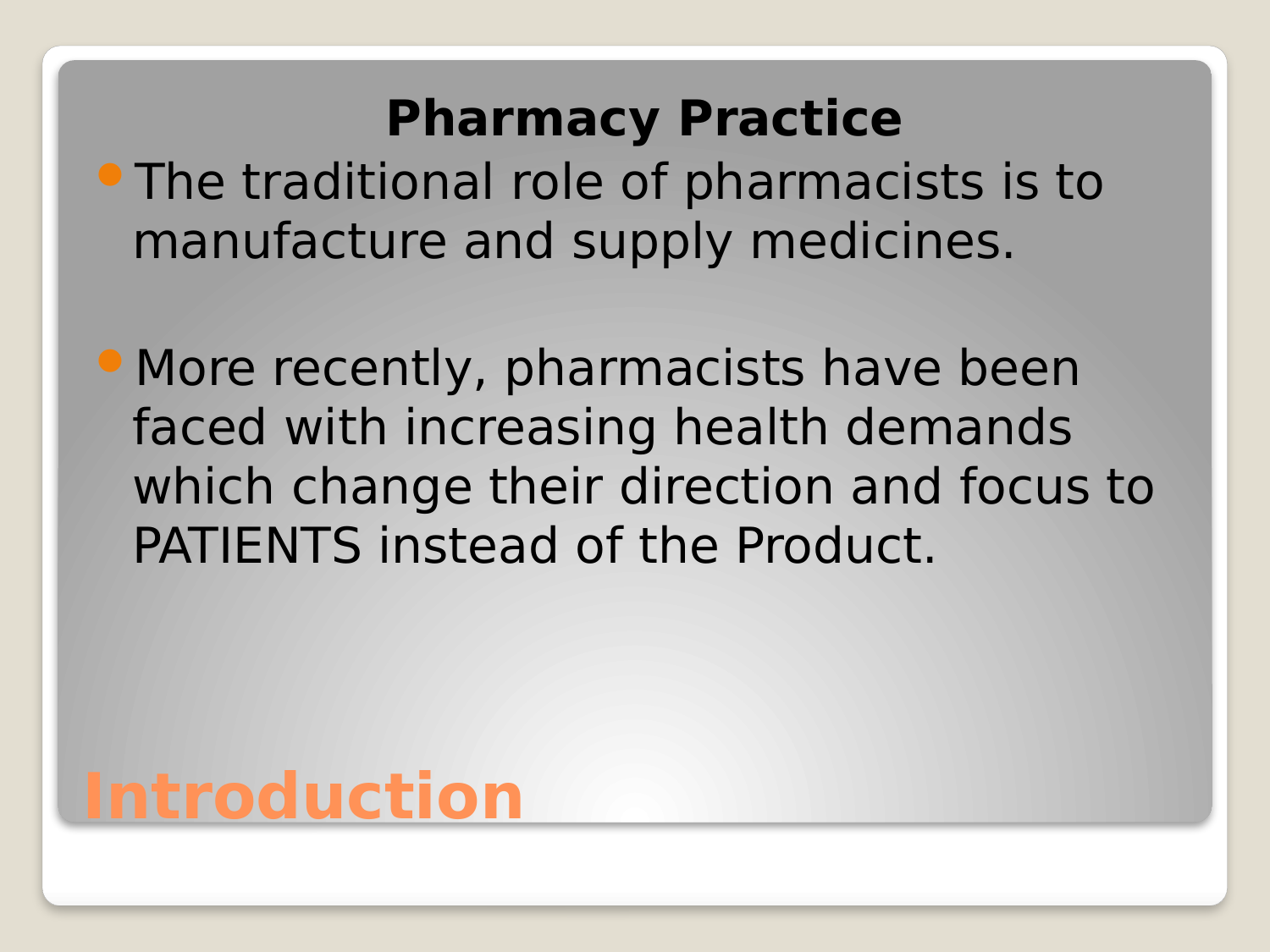

Pharmacy Practice
The traditional role of pharmacists is to manufacture and supply medicines.

More recently, pharmacists have been faced with increasing health demands which change their direction and focus to PATIENTS instead of the Product.
# Introduction